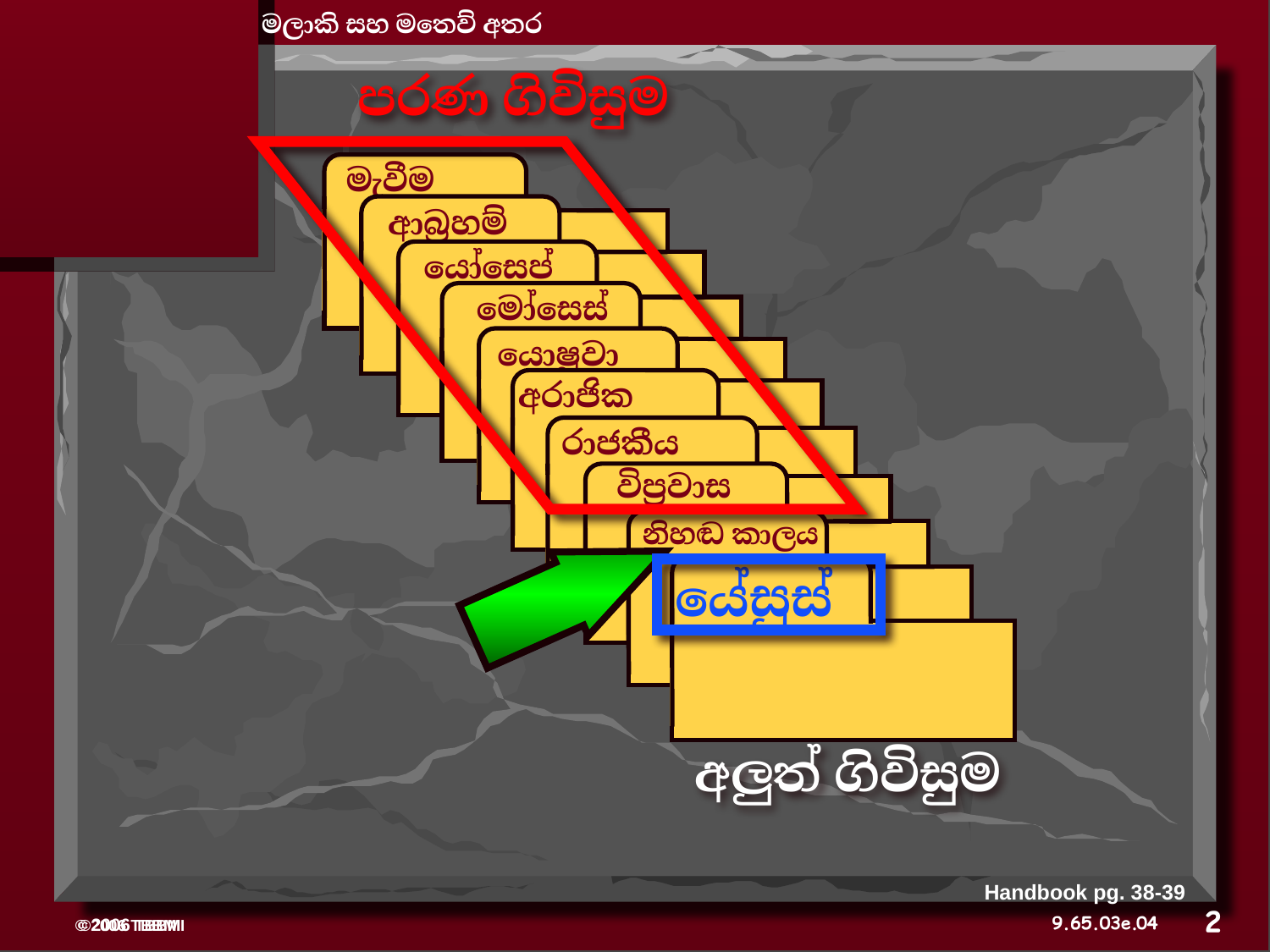

මලාකි සහ මතෙව් අතර

පරණ ගිවිසුම

  මැවීම
ABRAHAM

  ආබ්‍රහම්
ABRAHAM

   යෝසෙප්
ABRAHAM

   මෝසෙස්

   යොෂුවා

   අරාජික

   රාජකීය

විප්‍රවාස

නිහඬ කාලය

යේසුස්

අලුත් ගිවිසුම
Handbook pg. 38-39
2

04
©2006 TBBMI